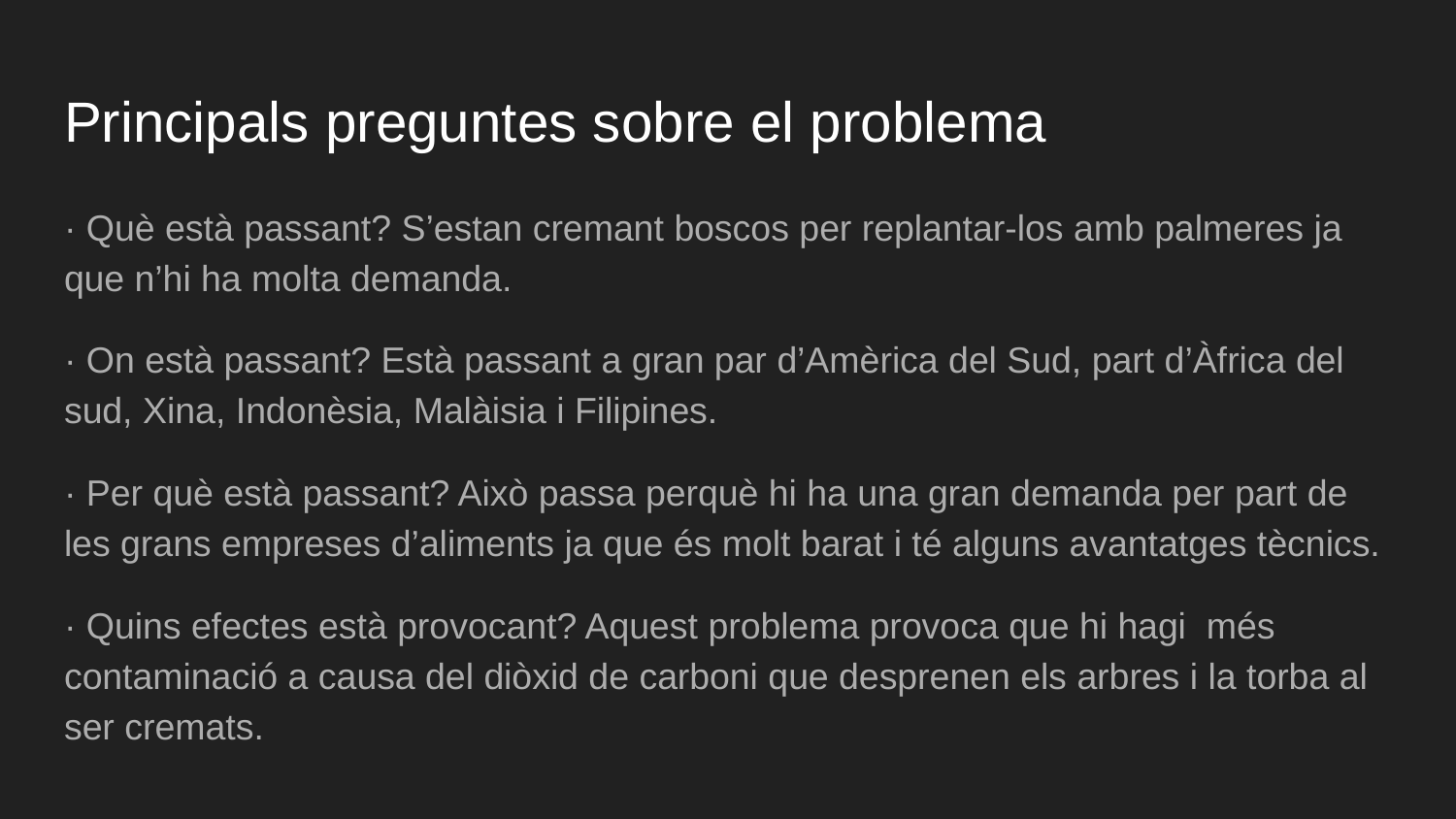

# Principals preguntes sobre el problema
· Què està passant? S’estan cremant boscos per replantar-los amb palmeres ja que n’hi ha molta demanda.
· On està passant? Està passant a gran par d’Amèrica del Sud, part d’Àfrica del sud, Xina, Indonèsia, Malàisia i Filipines.
· Per què està passant? Això passa perquè hi ha una gran demanda per part de les grans empreses d’aliments ja que és molt barat i té alguns avantatges tècnics.
· Quins efectes està provocant? Aquest problema provoca que hi hagi  més contaminació a causa del diòxid de carboni que desprenen els arbres i la torba al ser cremats.